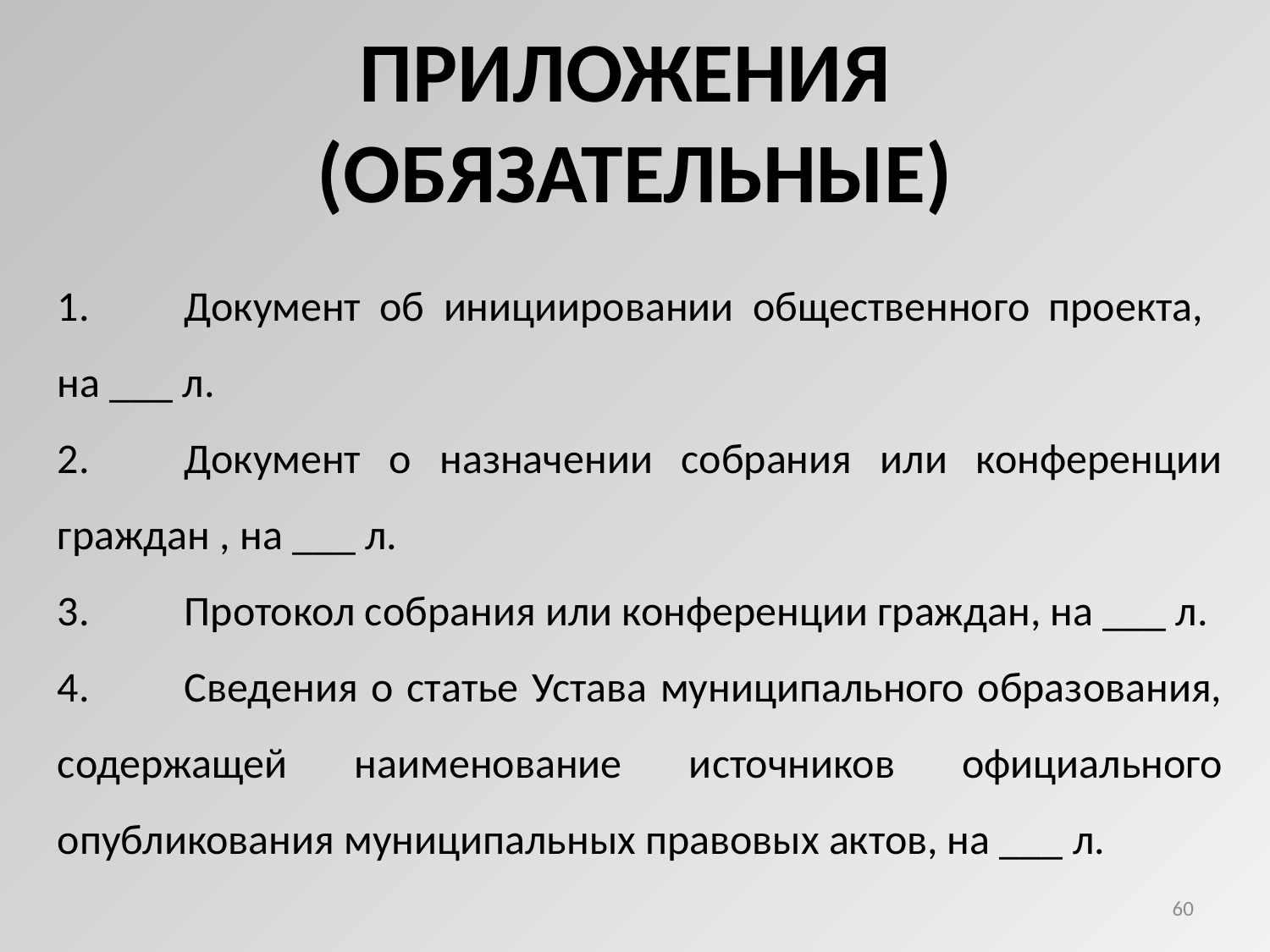

ПРИЛОЖЕНИЯ
(ОБЯЗАТЕЛЬНЫЕ)
1.	Документ об инициировании общественного проекта,
на ___ л.
2.	Документ о назначении собрания или конференции граждан , на ___ л.
3.	Протокол собрания или конференции граждан, на ___ л.
4.	Сведения о статье Устава муниципального образования, содержащей наименование источников официального опубликования муниципальных правовых актов, на ___ л.
60